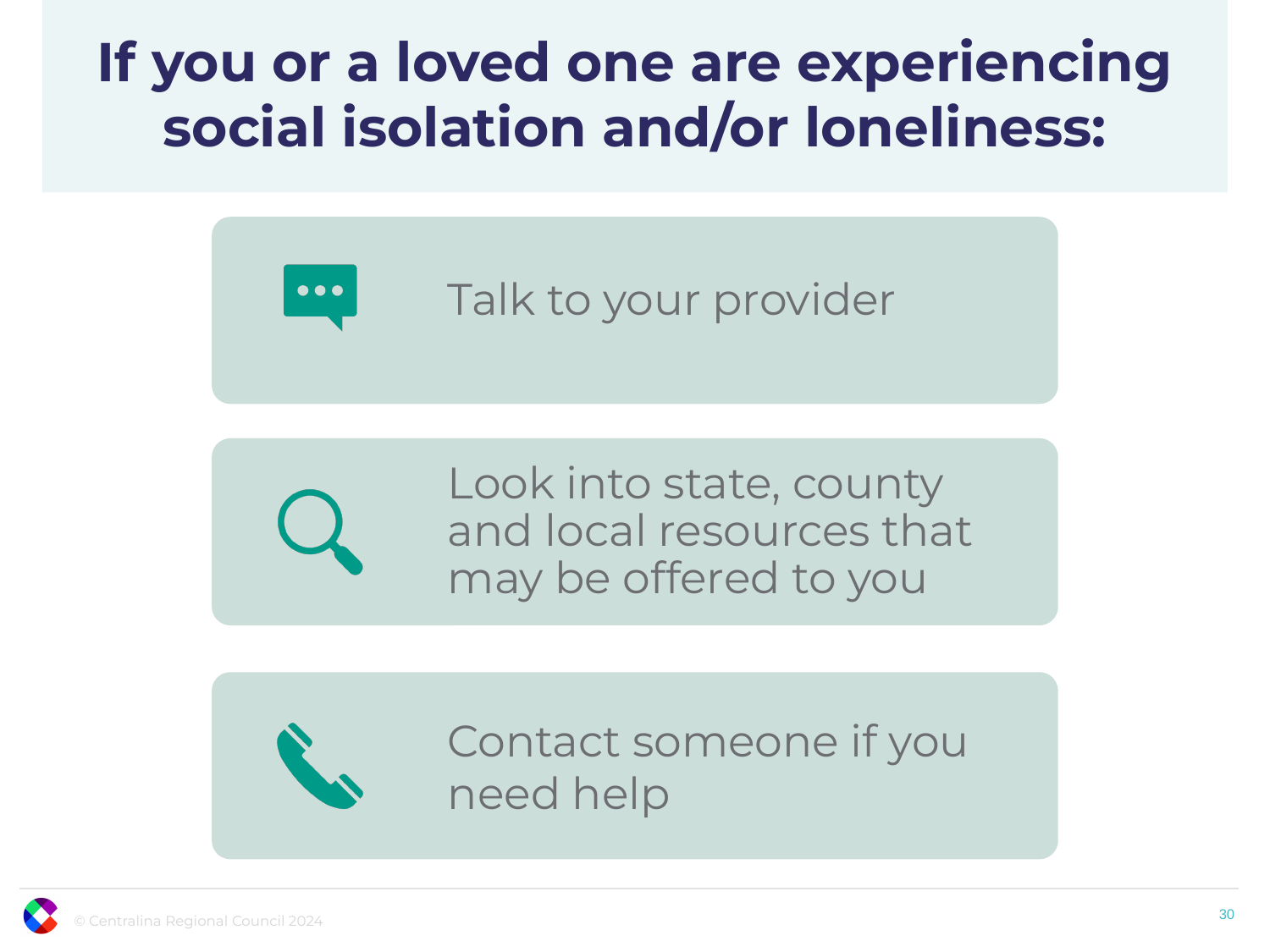

# If you or a loved one are experiencing social isolation and/or loneliness:
Talk to your provider
Look into state, county and local resources that may be offered to you
Contact someone if you need help